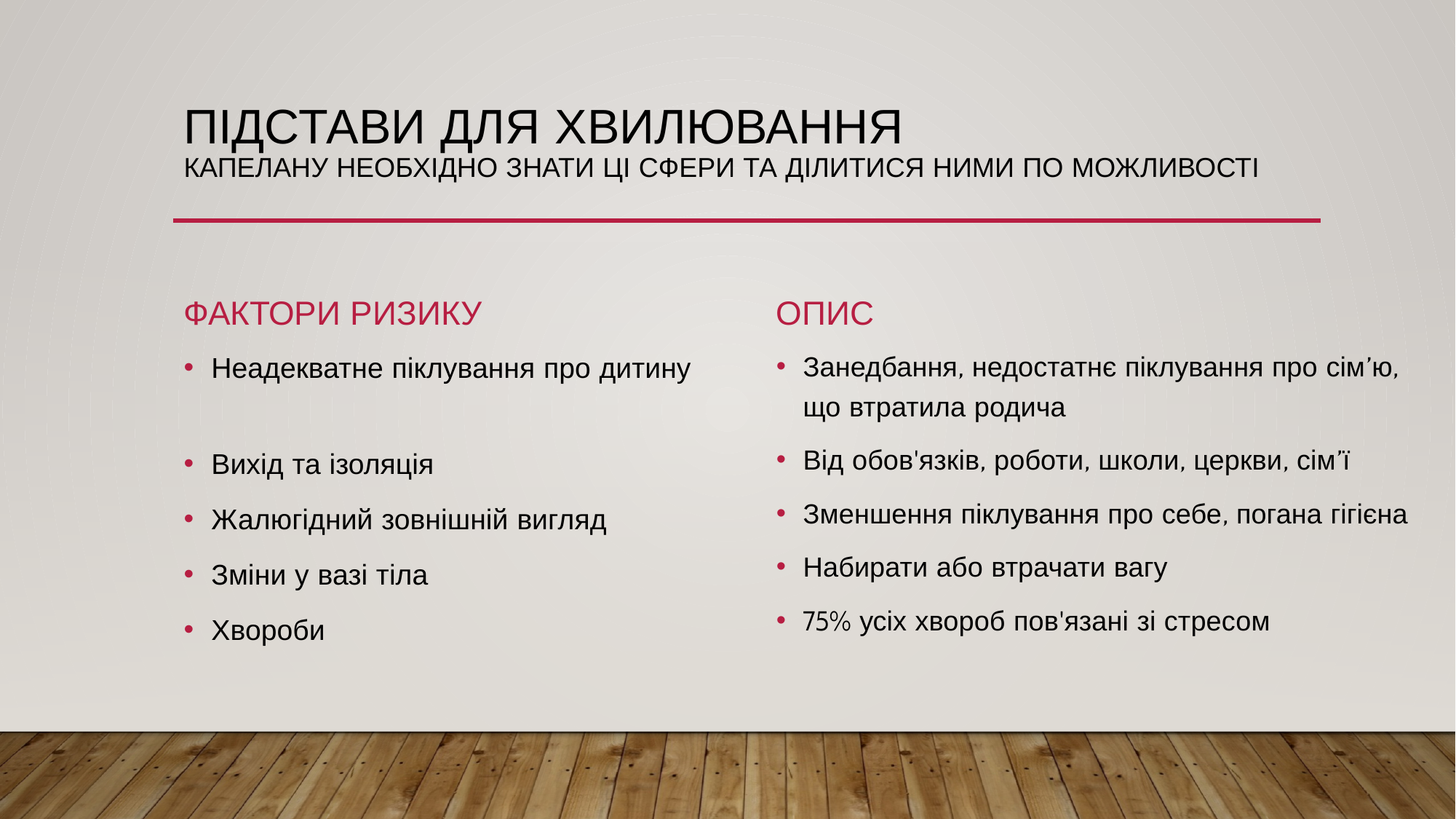

# ПІДСТАВИ для ХВИЛЮВАННЯ капелану необхідно знати ці сфери та ділитися ними по можливості
Фактори ризику
опис
Занедбання, недостатнє піклування про сім’ю, що втратила родича
Від обов'язків, роботи, школи, церкви, сім’ї
Зменшення піклування про себе, погана гігієна
Набирати або втрачати вагу
75% усіх хвороб пов'язані зі стресом
Неадекватне піклування про дитину
Вихід та ізоляція
Жалюгідний зовнішній вигляд
Зміни у вазі тіла
Хвороби